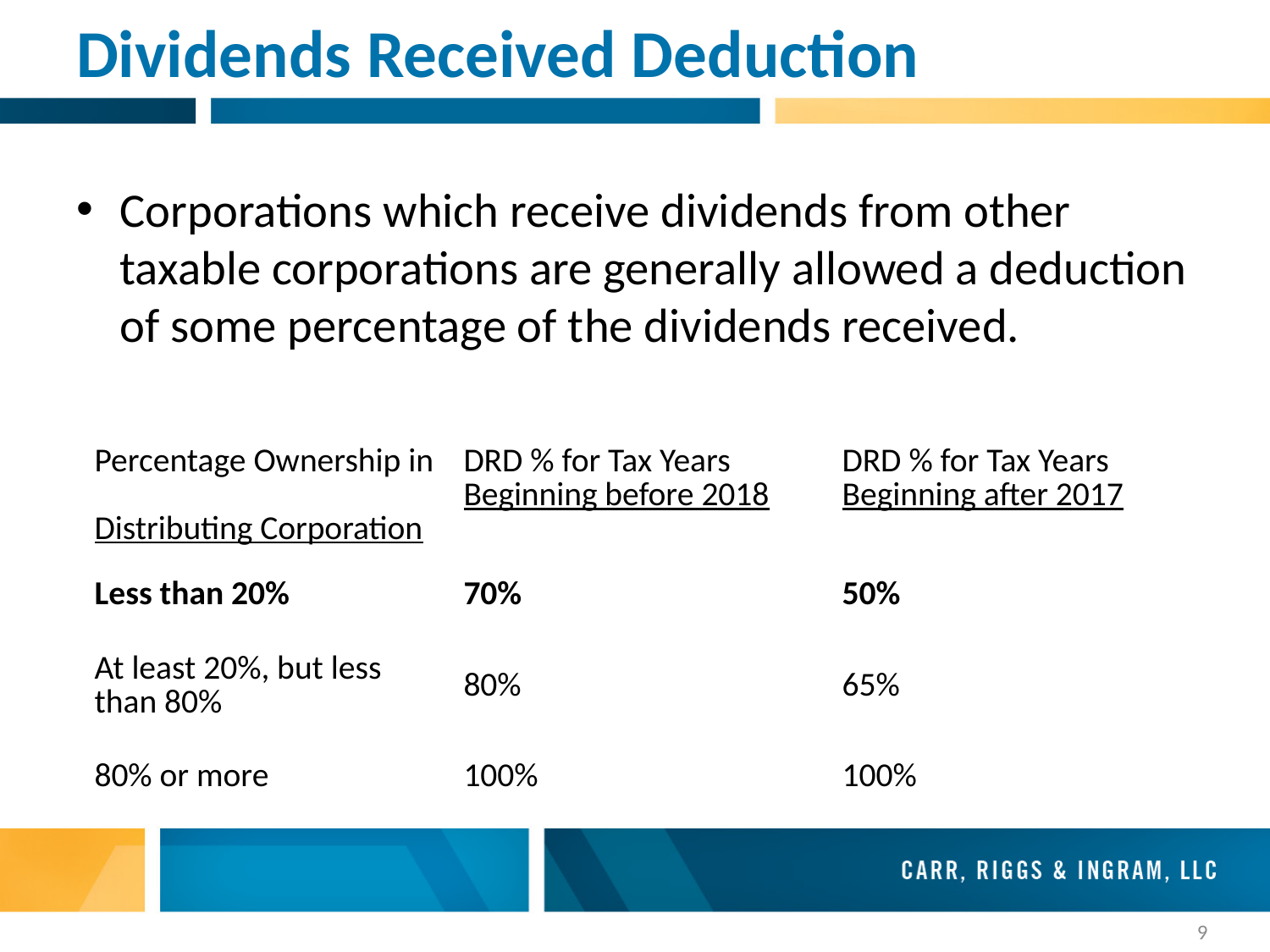

# Dividends Received Deduction
Corporations which receive dividends from other taxable corporations are generally allowed a deduction of some percentage of the dividends received.
| Percentage Ownership in Distributing Corporation | DRD % for Tax Years Beginning before 2018 | DRD % for Tax Years Beginning after 2017 |
| --- | --- | --- |
| Less than 20% | 70% | 50% |
| At least 20%, but less than 80% | 80% | 65% |
| 80% or more | 100% | 100% |